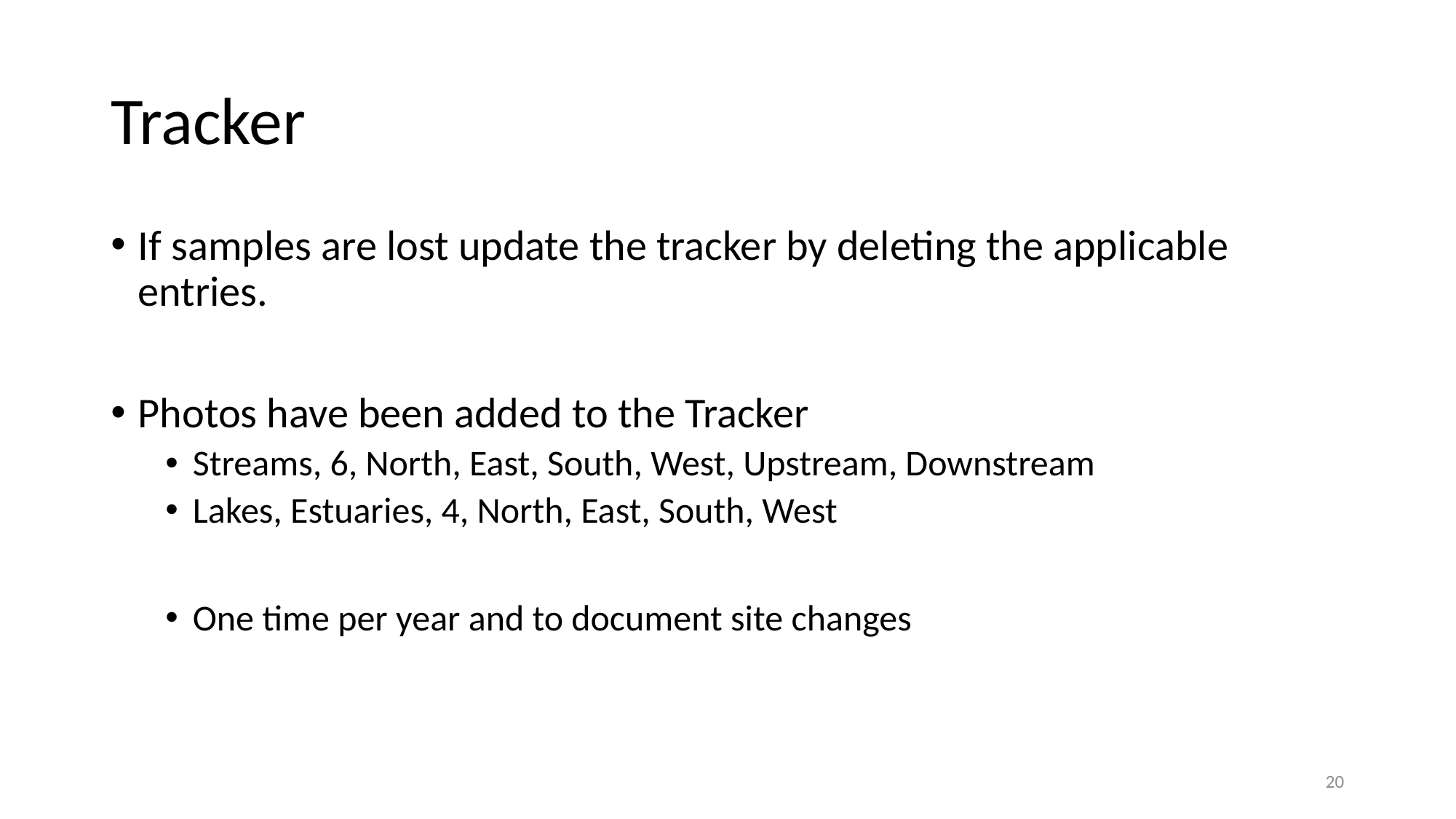

# Tracker
If samples are lost update the tracker by deleting the applicable entries.

Photos have been added to the Tracker
Streams, 6, North, East, South, West, Upstream, Downstream
Lakes, Estuaries, 4, North, East, South, West

One time per year and to document site changes
20